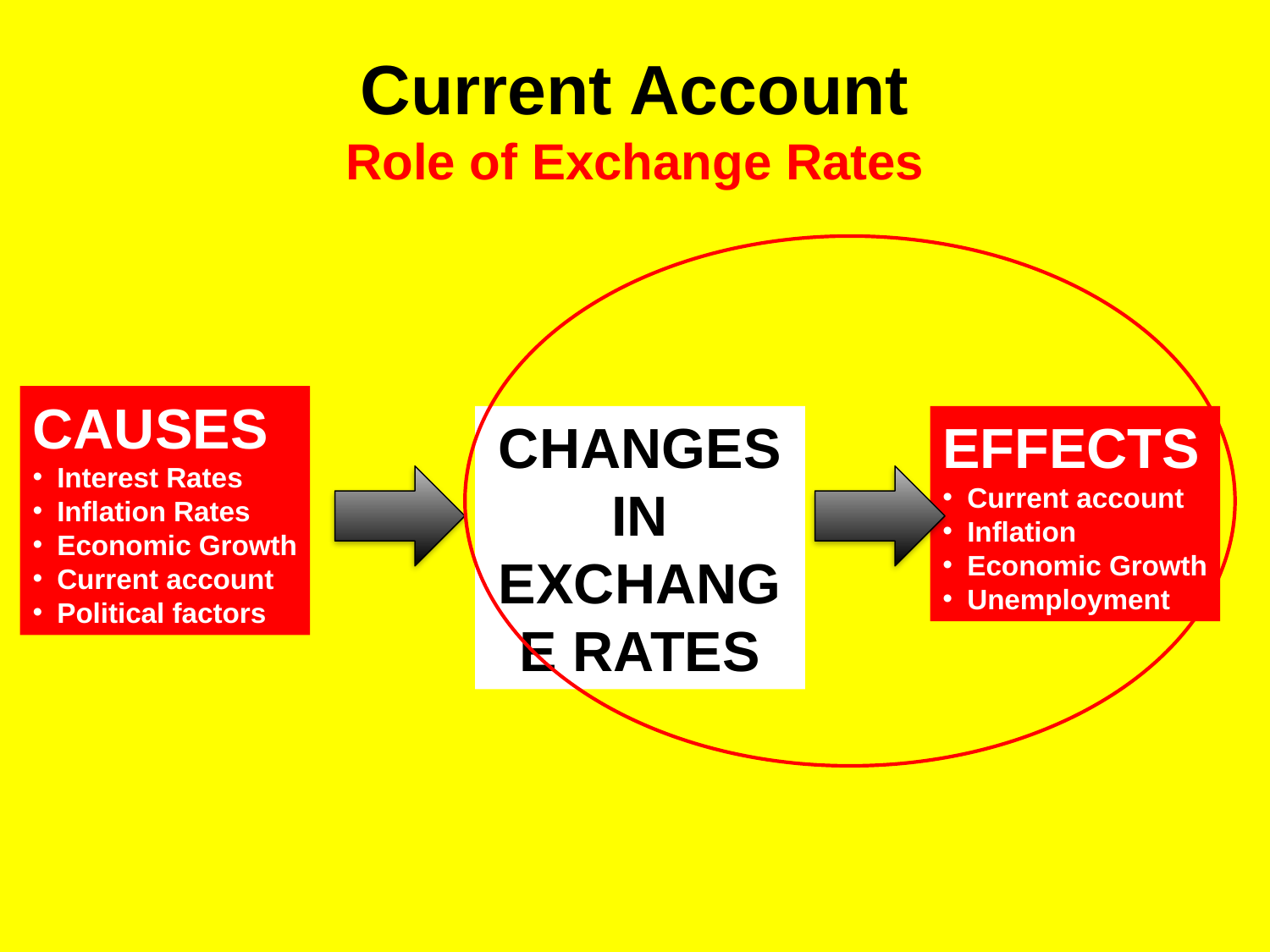

# Current Account Role of Exchange Rates

CAUSES
Interest Rates
Inflation Rates
Economic Growth
Current account
Political factors
CHANGES IN EXCHANGE RATES
EFFECTS
Current account
Inflation
Economic Growth
Unemployment